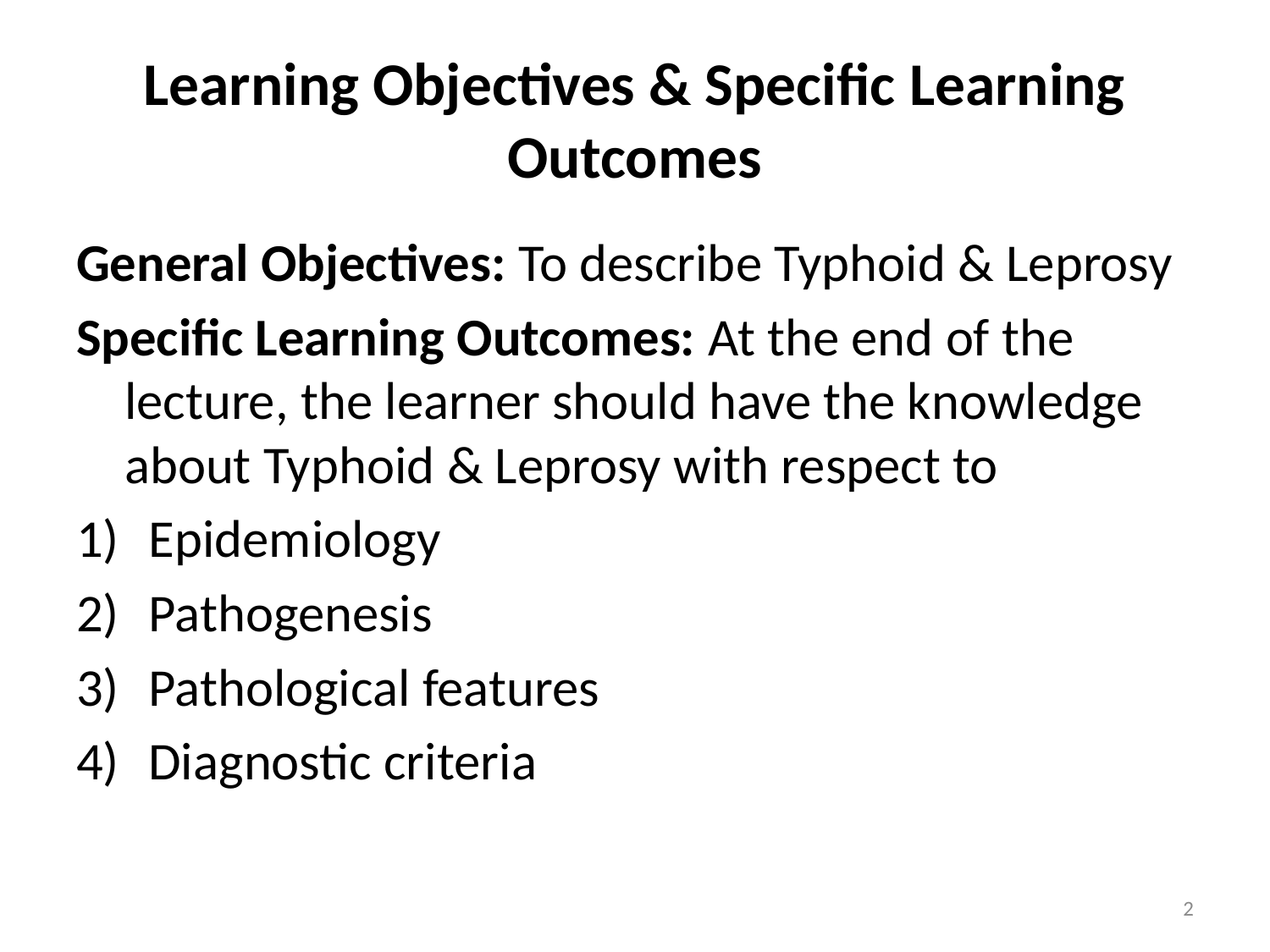

# Learning Objectives & Specific Learning Outcomes
General Objectives: To describe Typhoid & Leprosy
Specific Learning Outcomes: At the end of the lecture, the learner should have the knowledge about Typhoid & Leprosy with respect to
Epidemiology
Pathogenesis
Pathological features
Diagnostic criteria

2